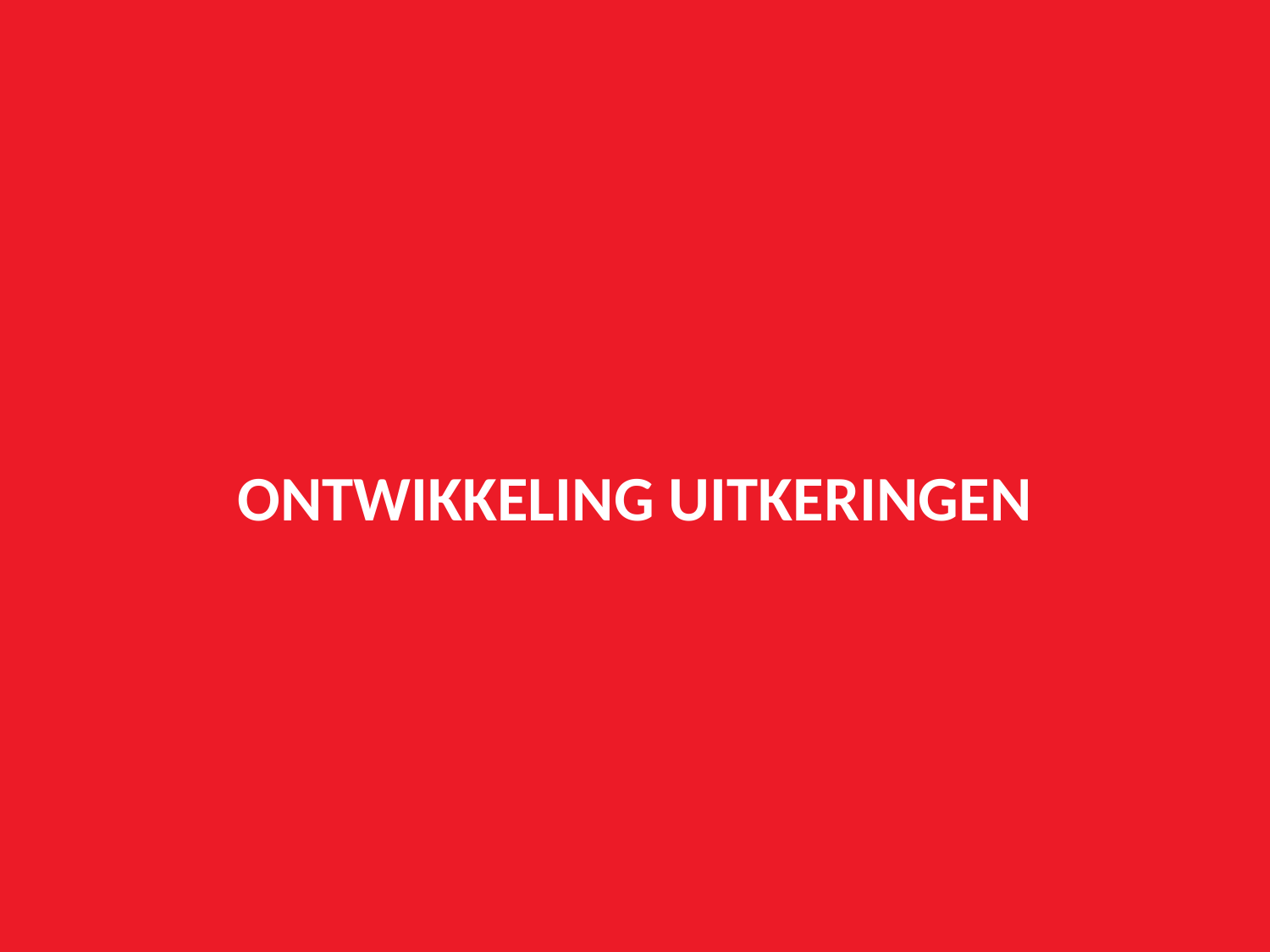

# Ontwikkeling uitkeringen
12
Economische impact van het Corona virus Rotterdam, update 16 juni 2020